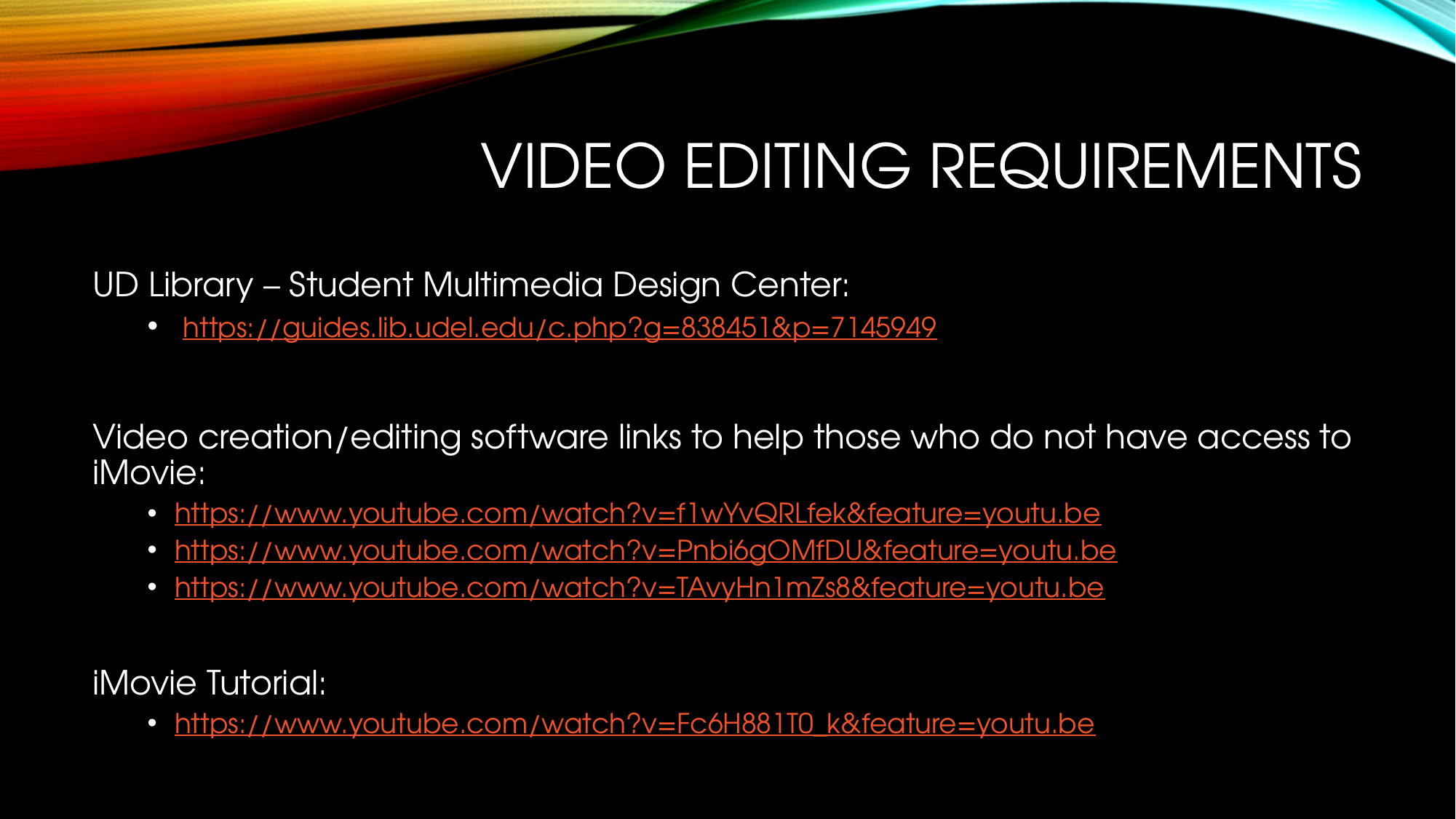

# Video editing Requirements
UD Library – Student Multimedia Design Center:
 https://guides.lib.udel.edu/c.php?g=838451&p=7145949

Video creation/editing software links to help those who do not have access to iMovie:
https://www.youtube.com/watch?v=f1wYvQRLfek&feature=youtu.be
https://www.youtube.com/watch?v=Pnbi6gOMfDU&feature=youtu.be
https://www.youtube.com/watch?v=TAvyHn1mZs8&feature=youtu.be

iMovie Tutorial:
https://www.youtube.com/watch?v=Fc6H881T0_k&feature=youtu.be